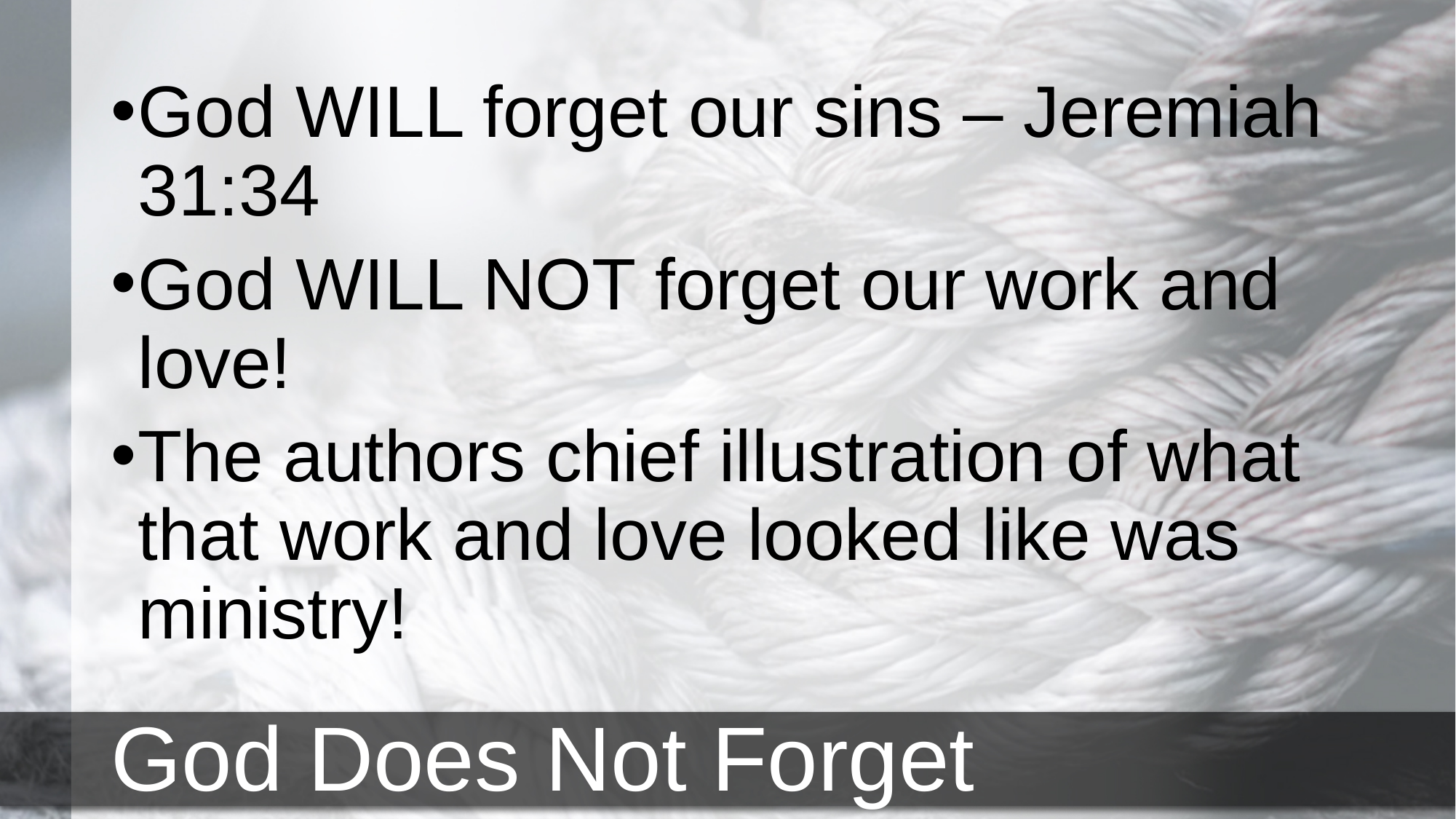

God WILL forget our sins – Jeremiah 31:34
God WILL NOT forget our work and love!
The authors chief illustration of what that work and love looked like was ministry!
# God Does Not Forget